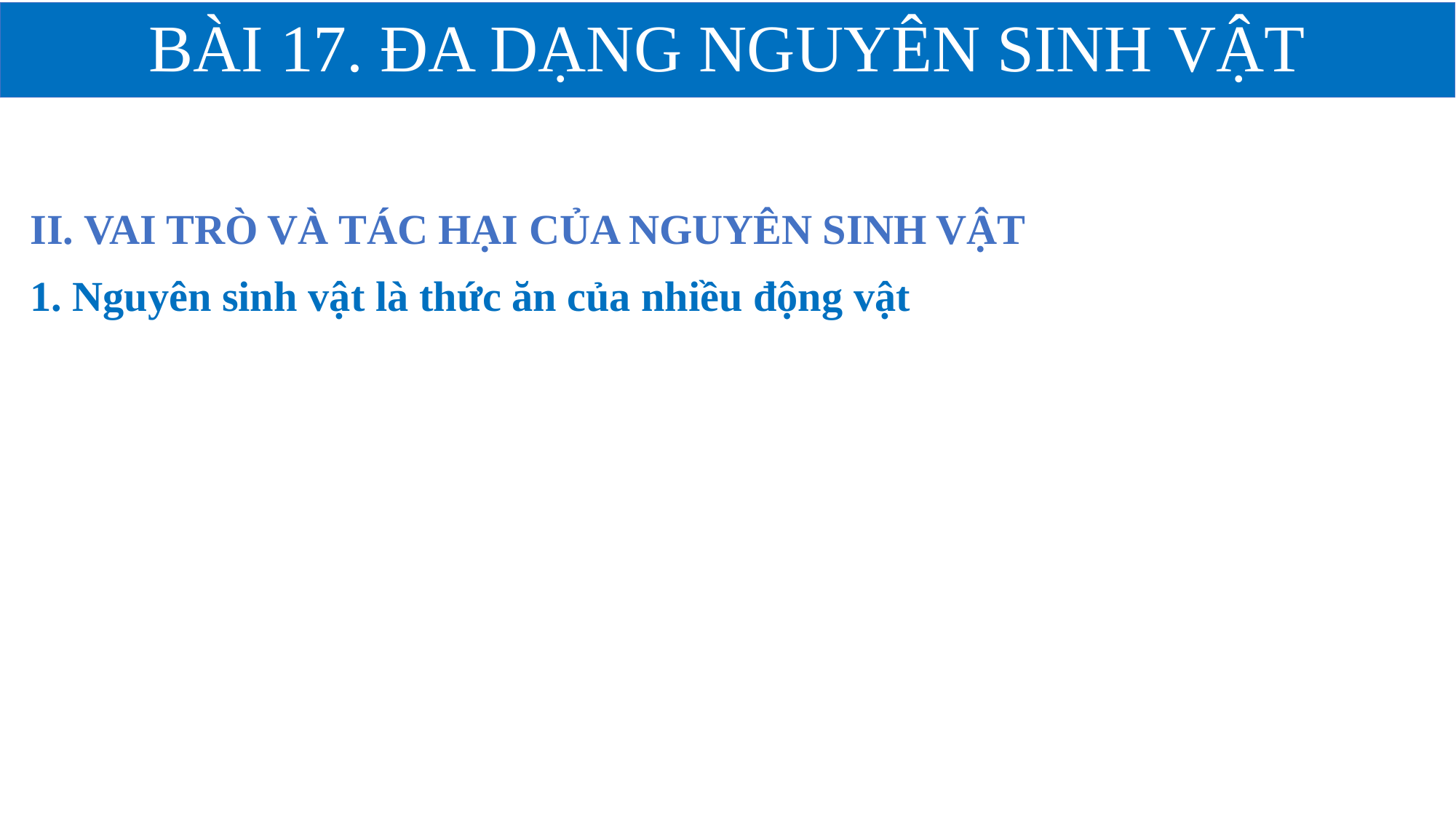

# BÀI 17. ĐA DẠNG NGUYÊN SINH VẬT
II. VAI TRÒ VÀ TÁC HẠI CỦA NGUYÊN SINH VẬT
1. Nguyên sinh vật là thức ăn của nhiều động vật